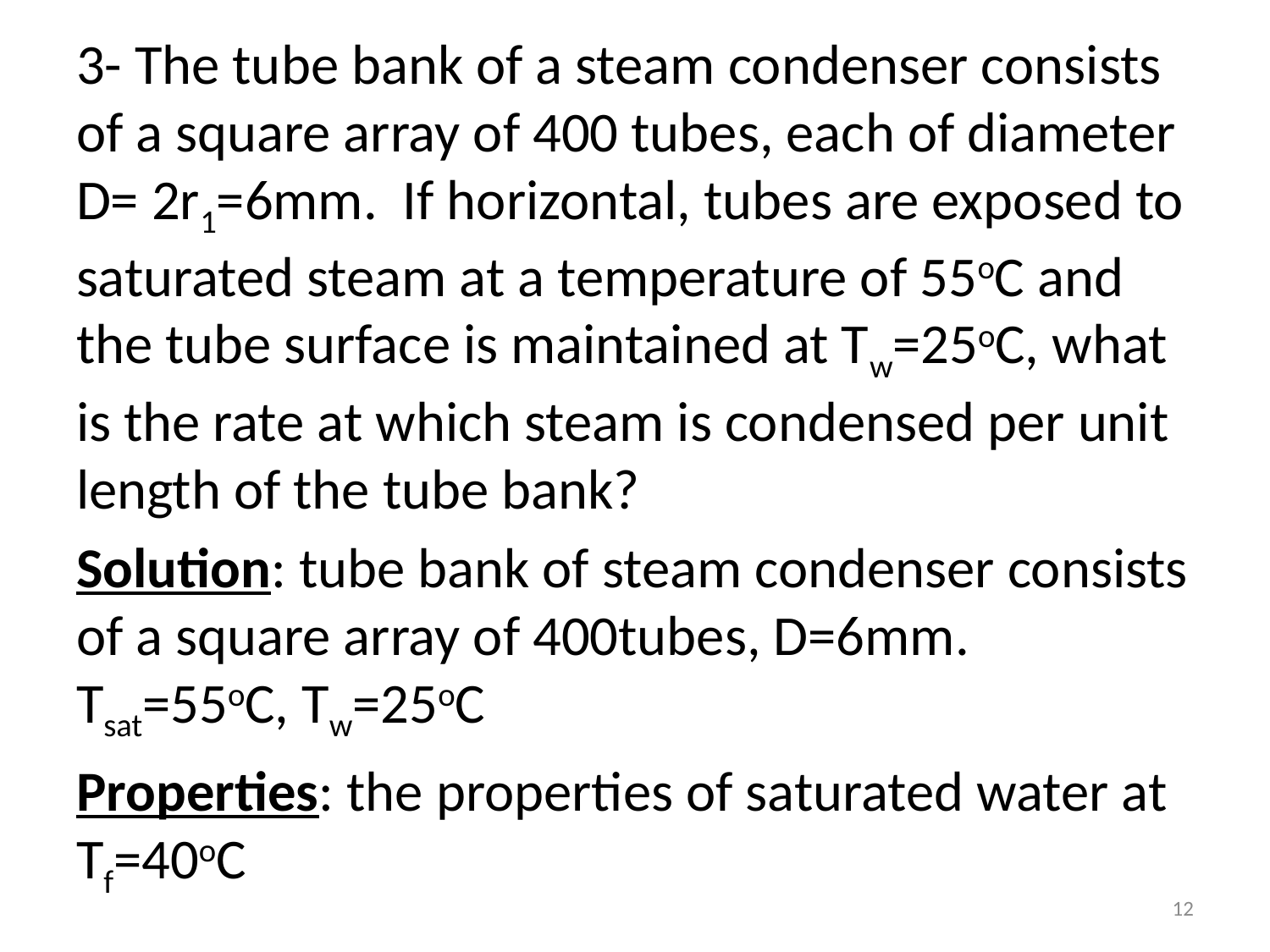

3- The tube bank of a steam condenser consists of a square array of 400 tubes, each of diameter D= 2r1=6mm.  If horizontal, tubes are exposed to saturated steam at a temperature of 55oC and the tube surface is maintained at Tw=25oC, what is the rate at which steam is condensed per unit length of the tube bank?
Solution: tube bank of steam condenser consists of a square array of 400tubes, D=6mm. Tsat=55oC, Tw=25oC
Properties: the properties of saturated water at Tf=40oC

12